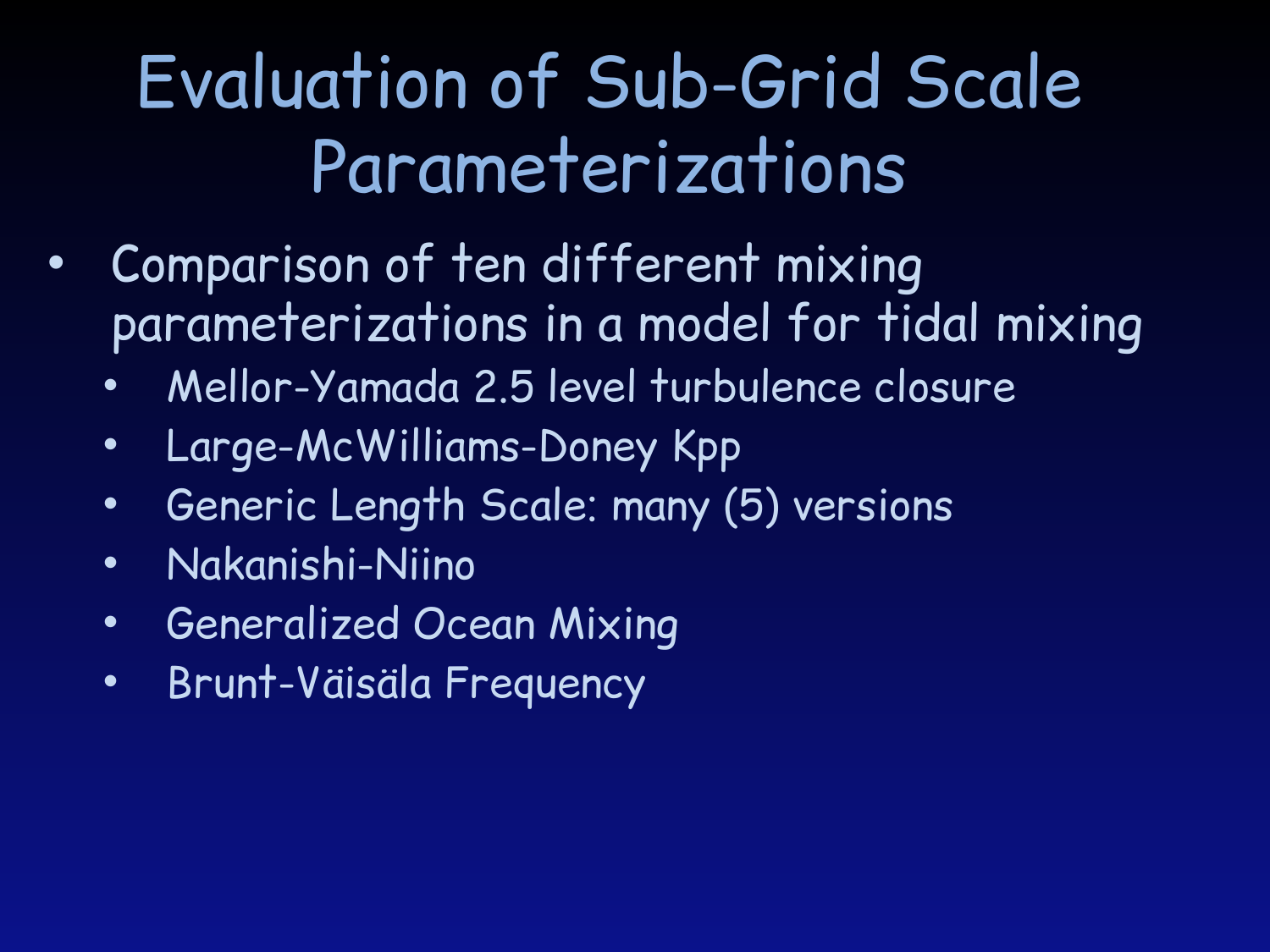

# Evaluation of Sub-Grid Scale Parameterizations
Comparison of ten different mixing parameterizations in a model for tidal mixing
Mellor-Yamada 2.5 level turbulence closure
Large-McWilliams-Doney Kpp
Generic Length Scale: many (5) versions
Nakanishi-Niino
Generalized Ocean Mixing
Brunt-Väisäla Frequency